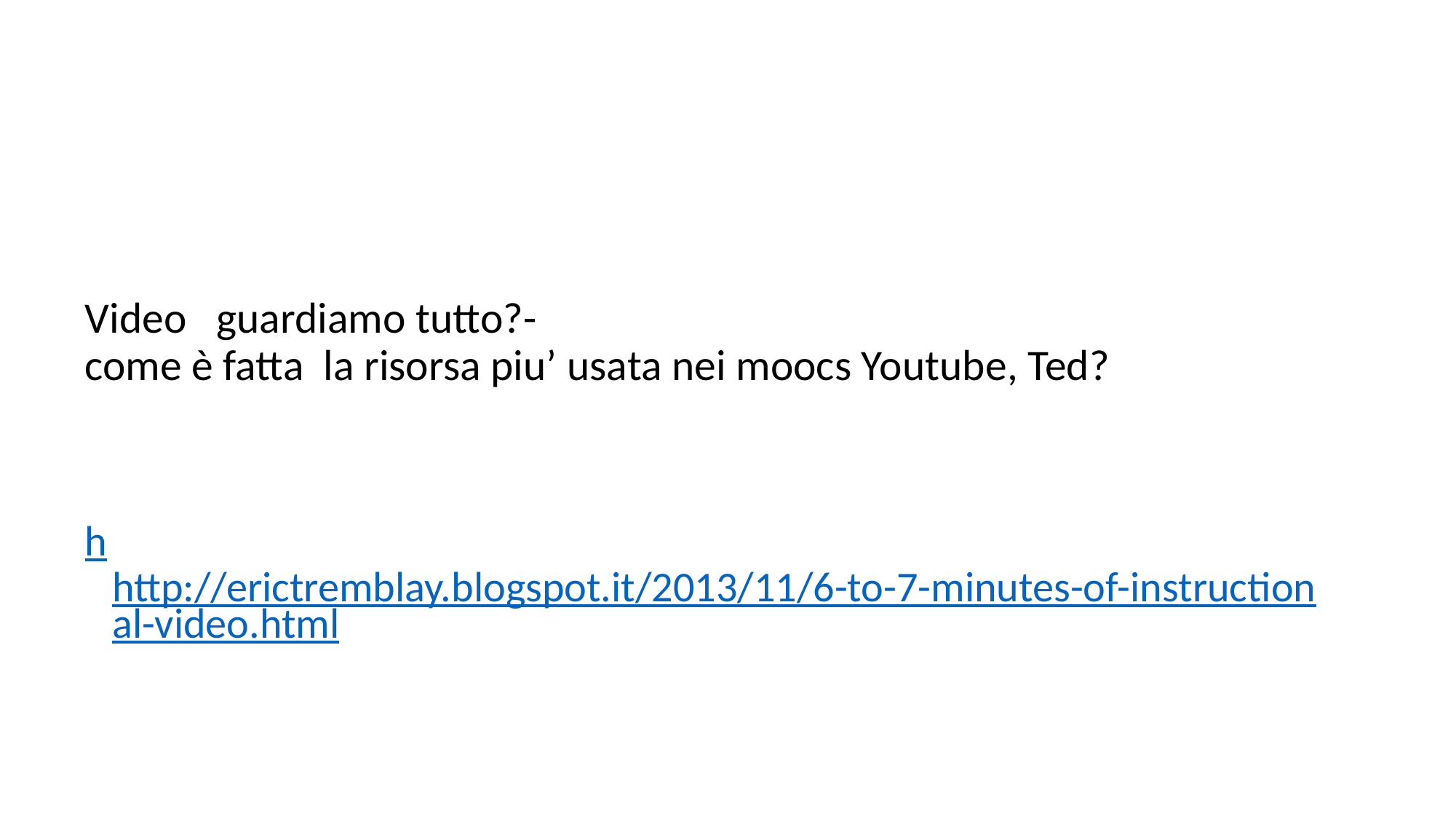

# Video   guardiamo tutto?- come è fatta  la risorsa piu’ usata nei moocs Youtube, Ted?

hhttp://erictremblay.blogspot.it/2013/11/6-to-7-minutes-of-instructional-video.html